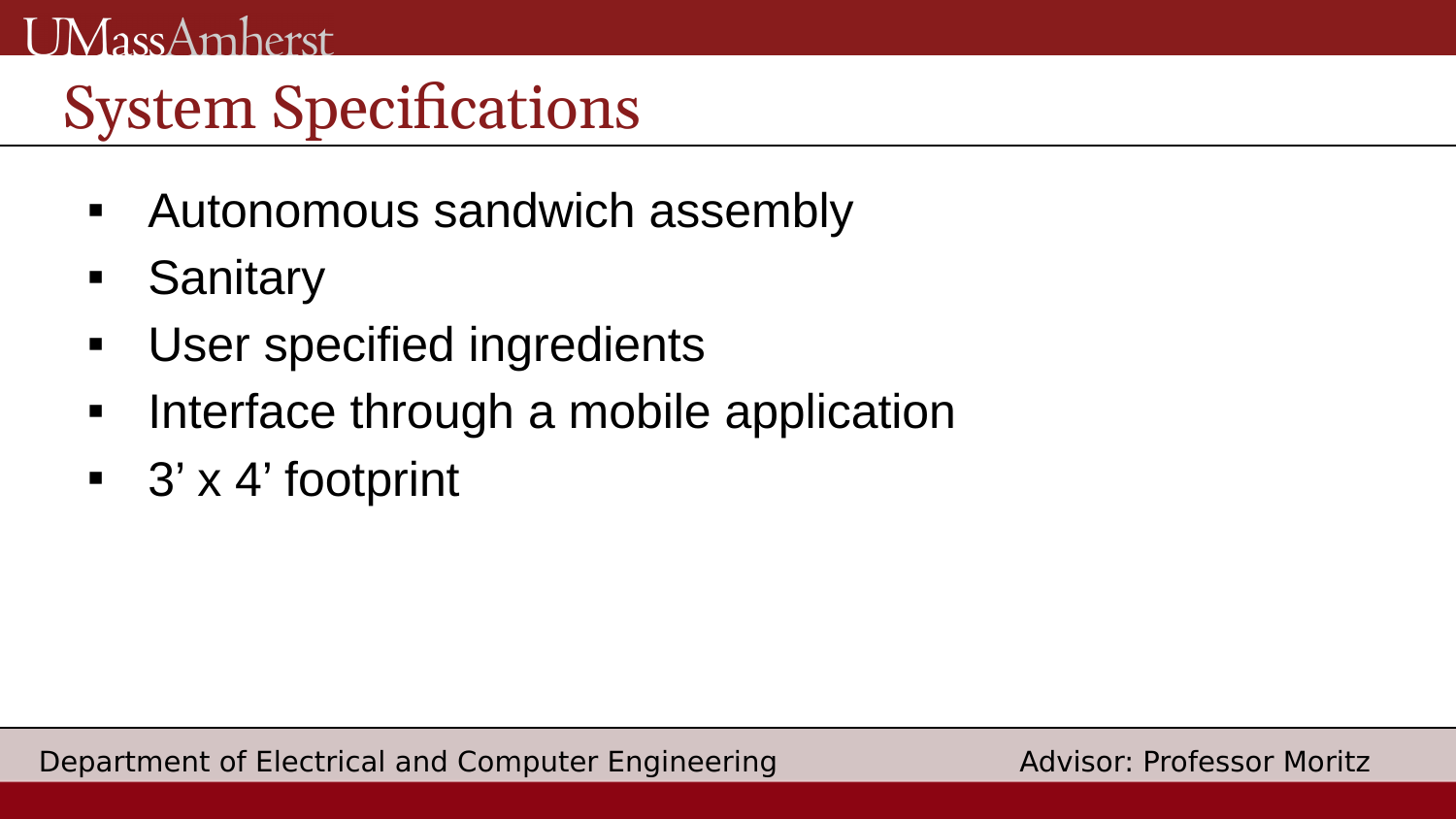

# System Specifications
Autonomous sandwich assembly
Sanitary
User specified ingredients
Interface through a mobile application
3’ x 4’ footprint